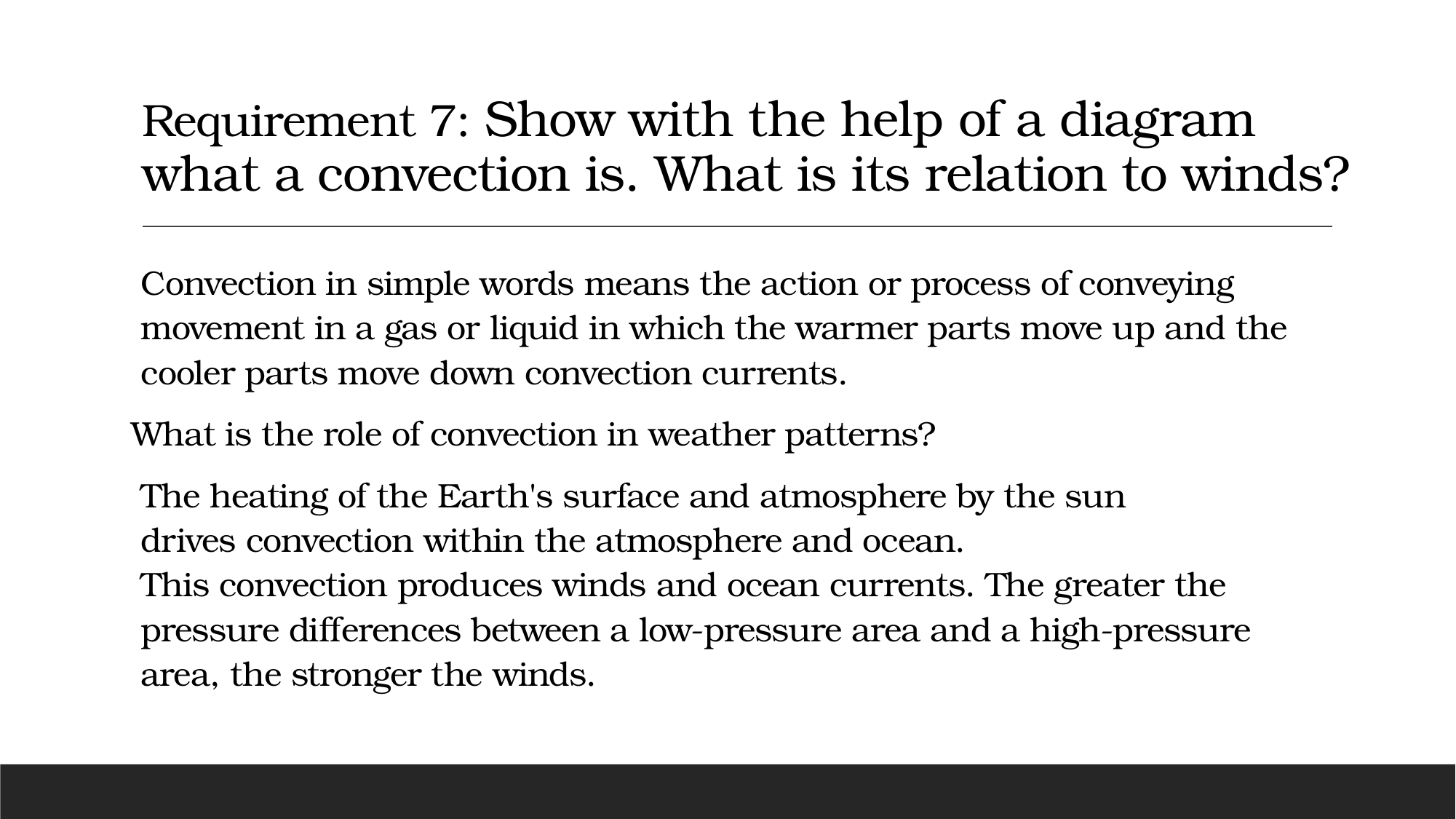

# Requirement 7: Show with the help of a diagram what a convection is. What is its relation to winds?
Convection in simple words means the action or process of conveying movement in a gas or liquid in which the warmer parts move up and the cooler parts move down convection currents.
What is the role of convection in weather patterns?
The heating of the Earth's surface and atmosphere by the sun drives convection within the atmosphere and ocean. This convection produces winds and ocean currents. The greater the pressure differences between a low-pressure area and a high-pressure area, the stronger the winds.